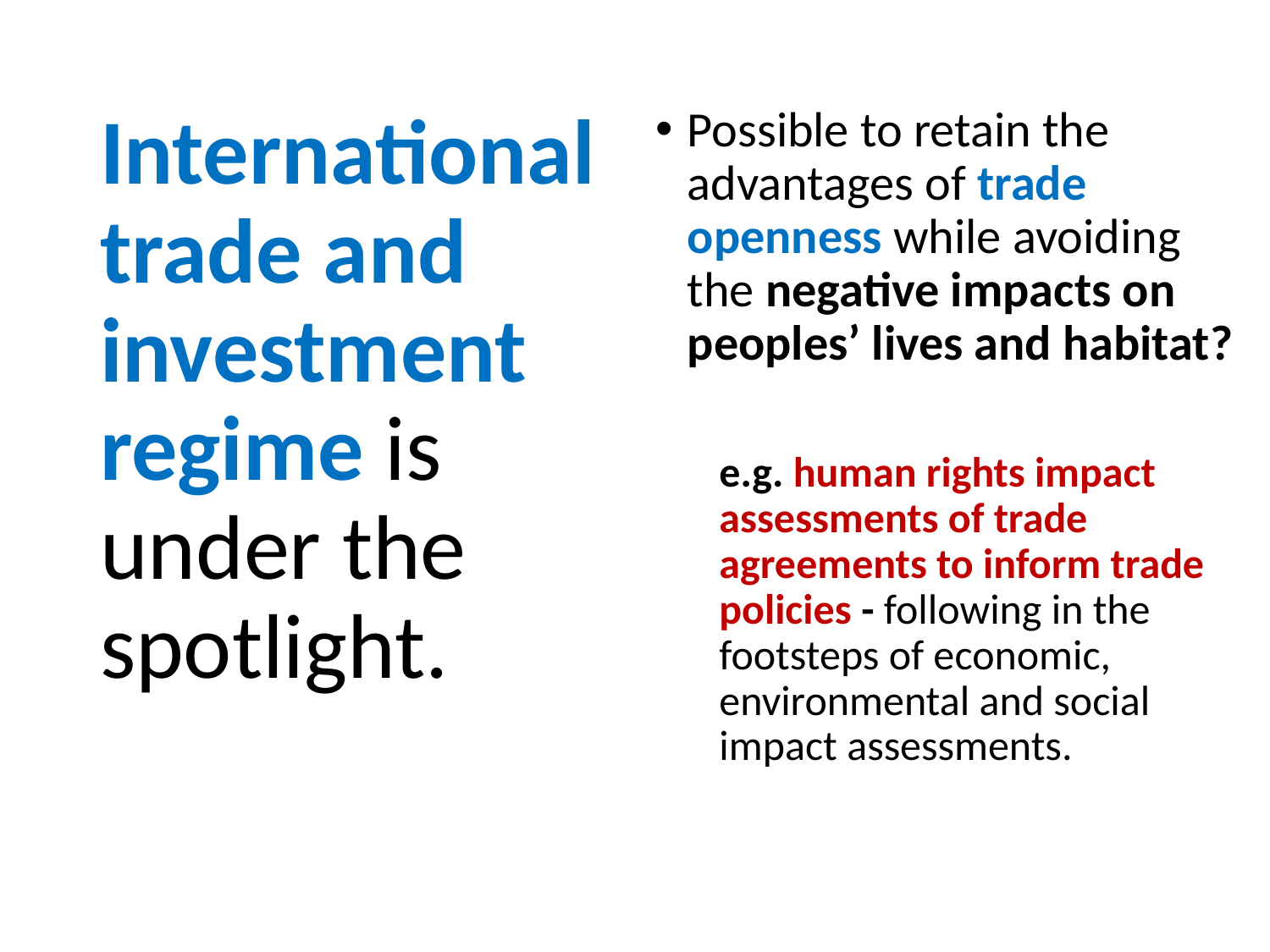

#
Possible to retain the advantages of trade openness while avoiding the negative impacts on peoples’ lives and habitat?

e.g. human rights impact assessments of trade agreements to inform trade policies - following in the footsteps of economic, environmental and social impact assessments.

International trade and investment regime is under the spotlight.